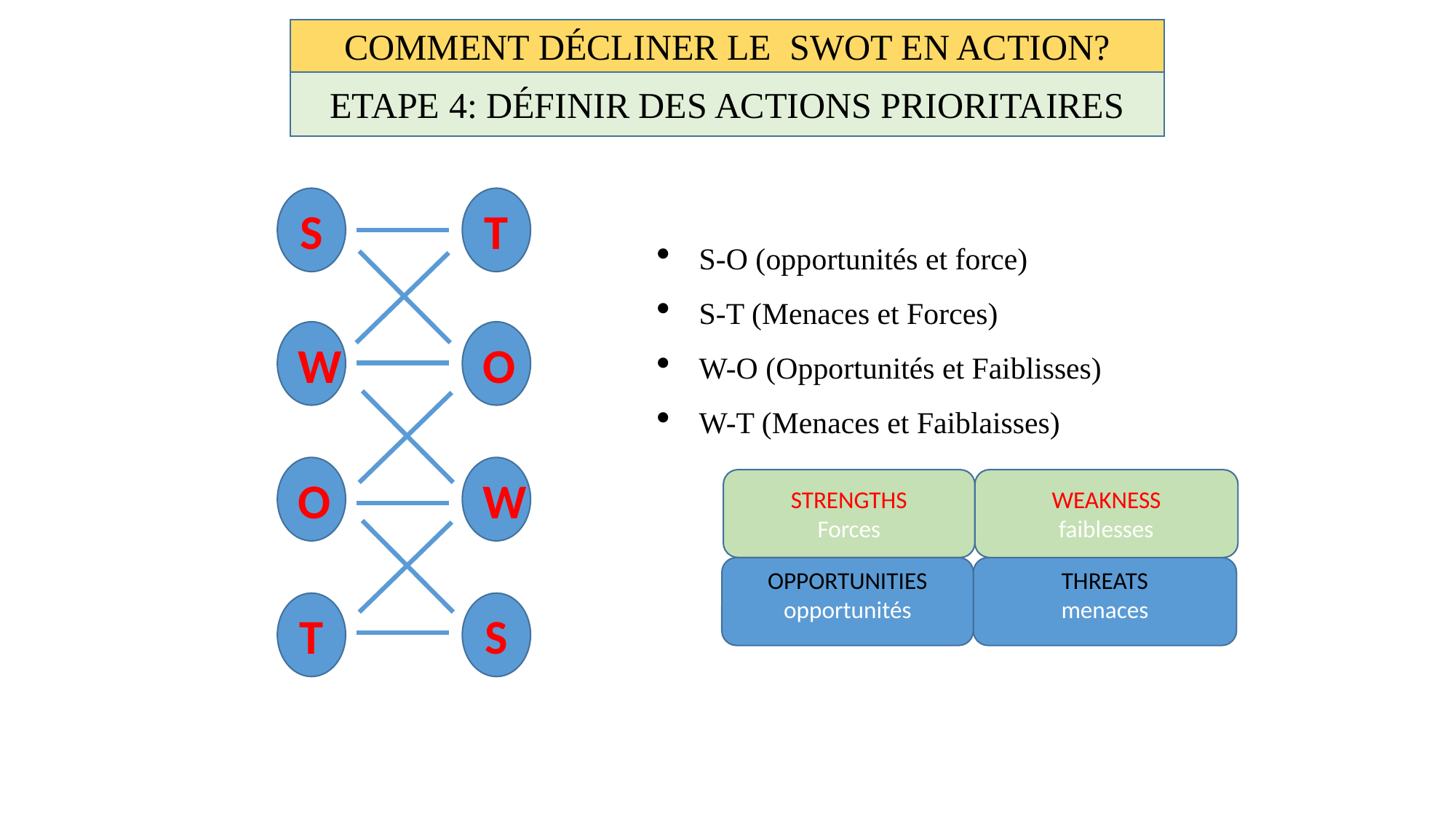

COMMENT DÉCLINER LE  SWOT EN ACTION?
ETAPE 4: DÉFINIR DES ACTIONS PRIORITAIRES
S
T
S-O (opportunités et force)
S-T (Menaces et Forces)
W-O (Opportunités et Faiblisses)
W-T (Menaces et Faiblaisses)
W
O
O
W
STRENGTHS
Forces
WEAKNESS
faiblesses

THREATS
menaces

OPPORTUNITIES
opportunités

T
S